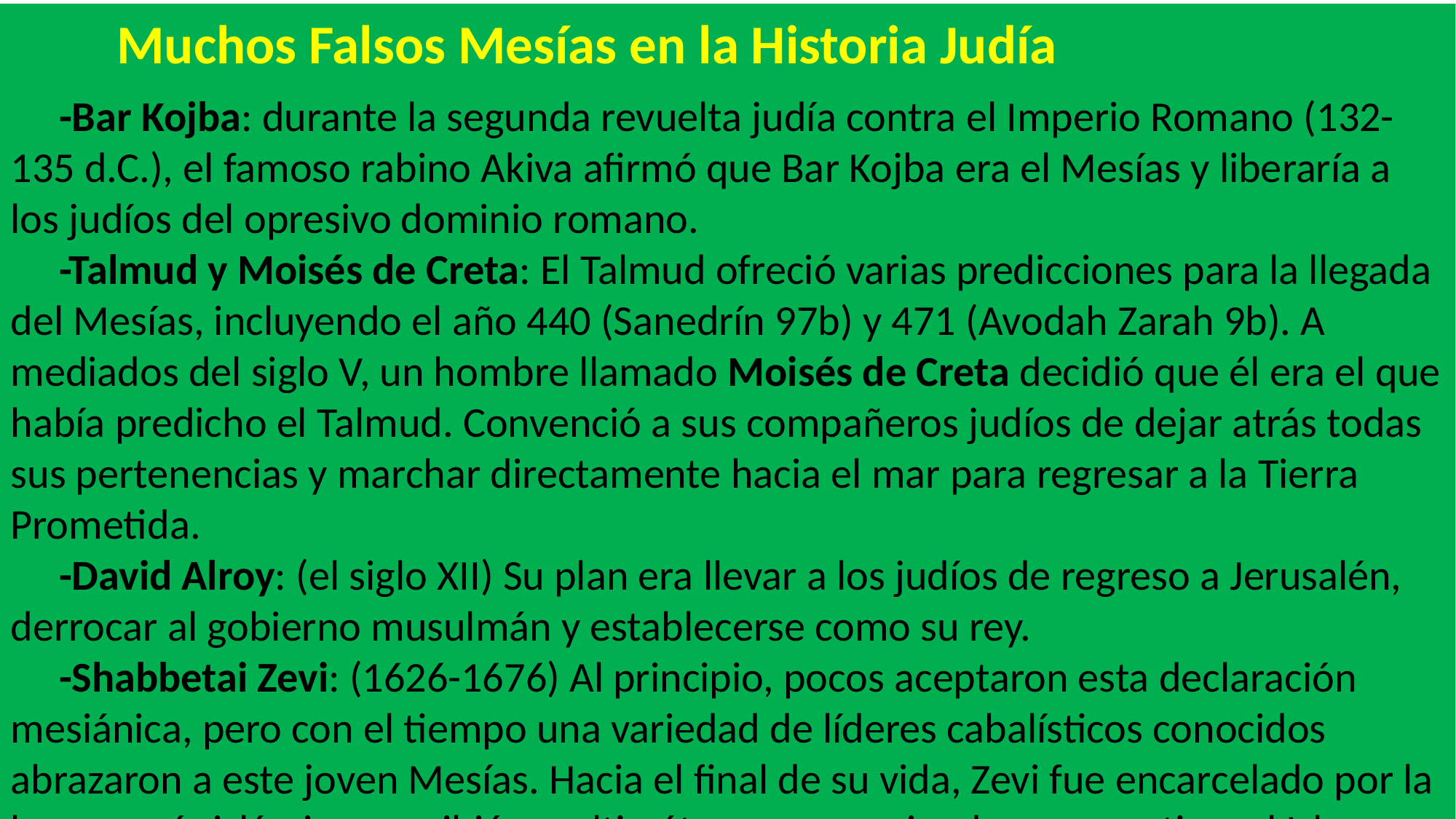

Muchos Falsos Mesías en la Historia Judía

     -Bar Kojba: durante la segunda revuelta judía contra el Imperio Romano (132-135 d.C.), el famoso rabino Akiva afirmó que Bar Kojba era el Mesías y liberaría a los judíos del opresivo dominio romano.
     -Talmud y Moisés de Creta: El Talmud ofreció varias predicciones para la llegada del Mesías, incluyendo el año 440 (Sanedrín 97b) y 471 (Avodah Zarah 9b). A mediados del siglo V, un hombre llamado Moisés de Creta decidió que él era el que había predicho el Talmud. Convenció a sus compañeros judíos de dejar atrás todas sus pertenencias y marchar directamente hacia el mar para regresar a la Tierra Prometida.
     -David Alroy: (el siglo XII) Su plan era llevar a los judíos de regreso a Jerusalén, derrocar al gobierno musulmán y establecerse como su rey.
     -Shabbetai Zevi: (1626-1676) Al principio, pocos aceptaron esta declaración mesiánica, pero con el tiempo una variedad de líderes cabalísticos conocidos abrazaron a este joven Mesías. Hacia el final de su vida, Zevi fue encarcelado por la hegemonía islámica y recibió un ultimátum: ser asesinado o convertirse al Islam. Eligió el último.